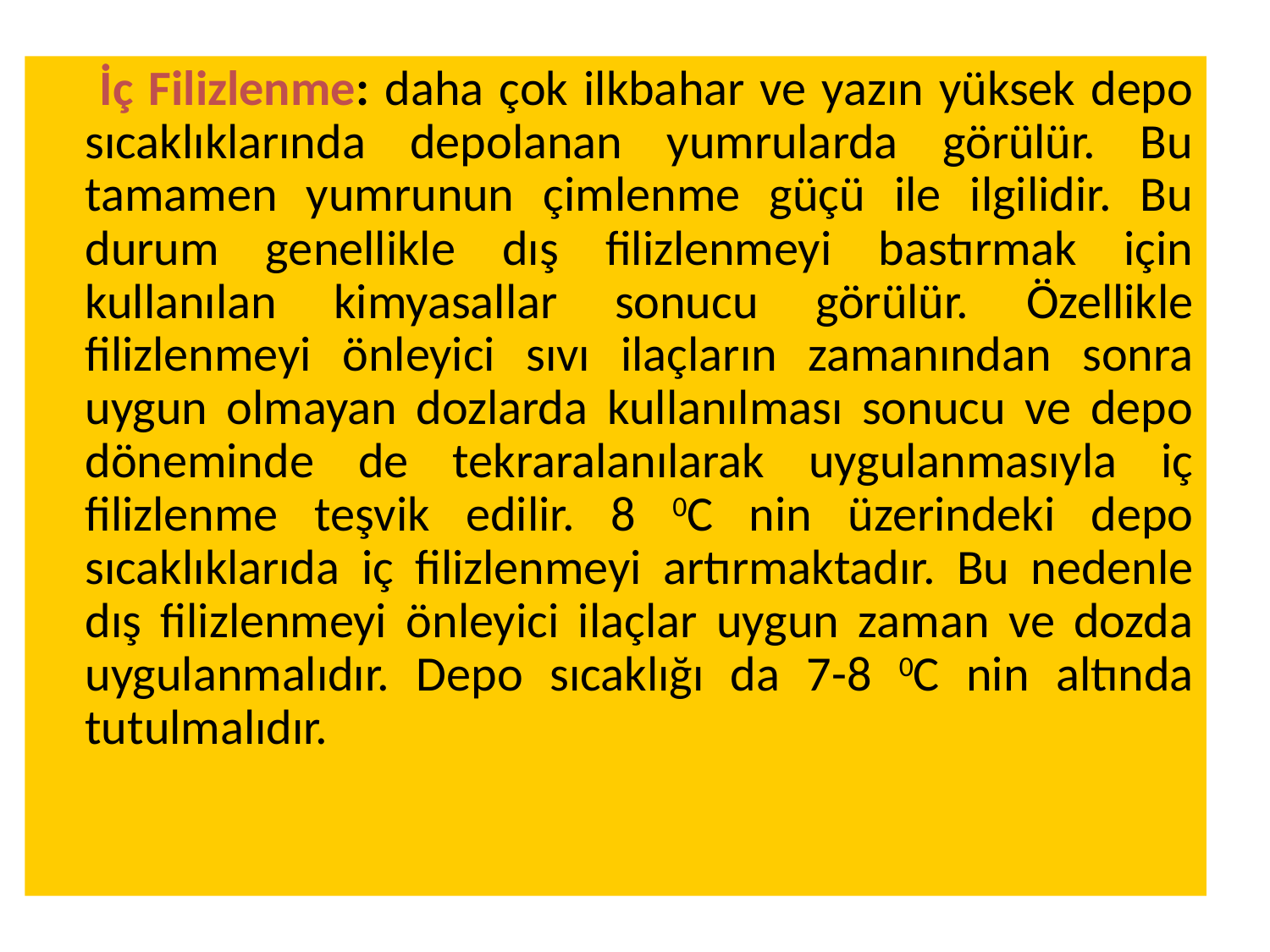

İç Filizlenme: daha çok ilkbahar ve yazın yüksek depo sıcaklıklarında depolanan yumrularda görülür. Bu tamamen yumrunun çimlenme güçü ile ilgilidir. Bu durum genellikle dış filizlenmeyi bastırmak için kullanılan kimyasallar sonucu görülür. Özellikle filizlenmeyi önleyici sıvı ilaçların zamanından sonra uygun olmayan dozlarda kullanılması sonucu ve depo döneminde de tekraralanılarak uygulanmasıyla iç filizlenme teşvik edilir. 8 0C nin üzerindeki depo sıcaklıklarıda iç filizlenmeyi artırmaktadır. Bu nedenle dış filizlenmeyi önleyici ilaçlar uygun zaman ve dozda uygulanmalıdır. Depo sıcaklığı da 7-8 0C nin altında tutulmalıdır.